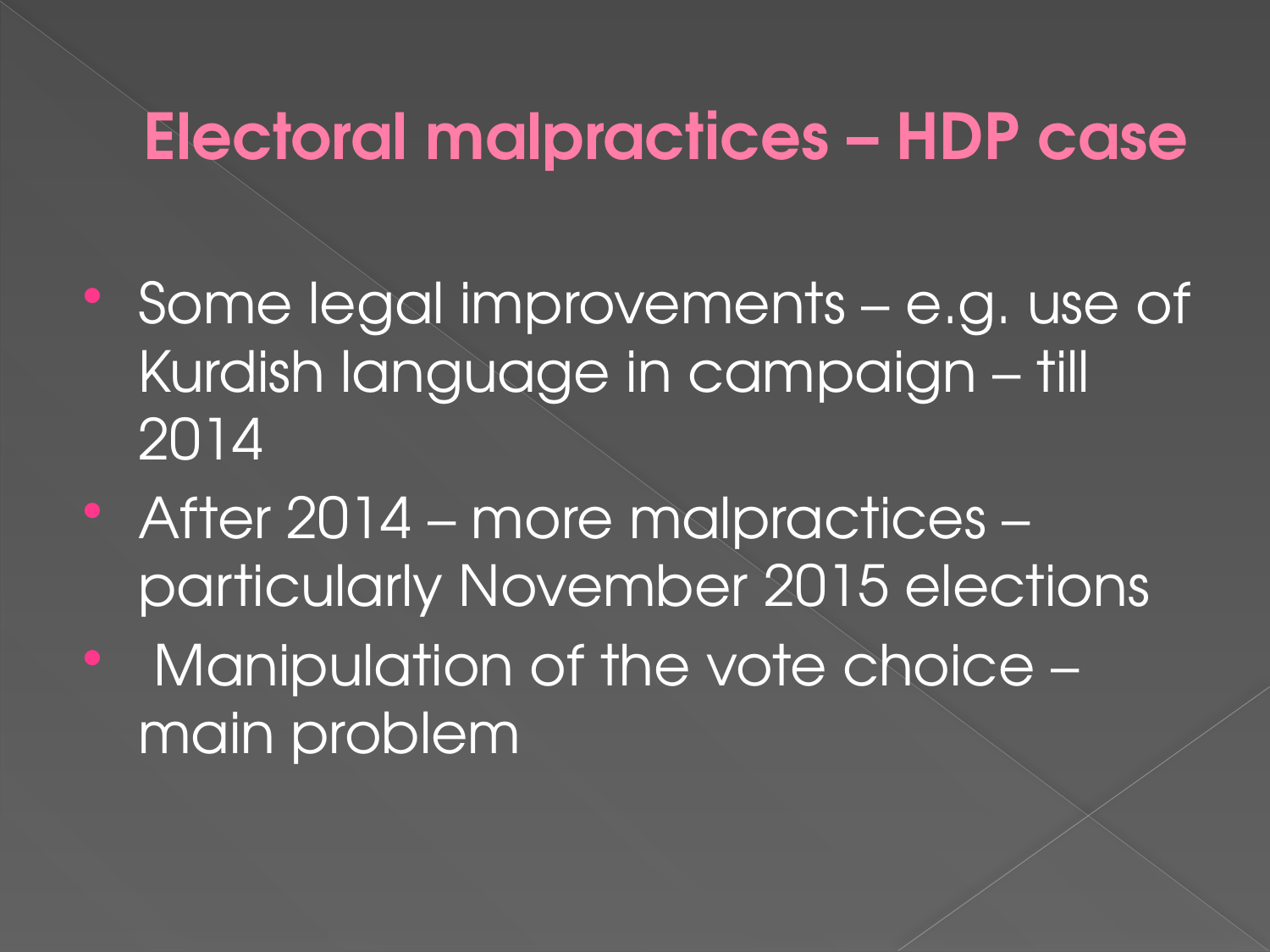

# Electoral malpractices – HDP case
Some legal improvements – e.g. use of Kurdish language in campaign – till 2014
After 2014 – more malpractices – particularly November 2015 elections
 Manipulation of the vote choice – main problem